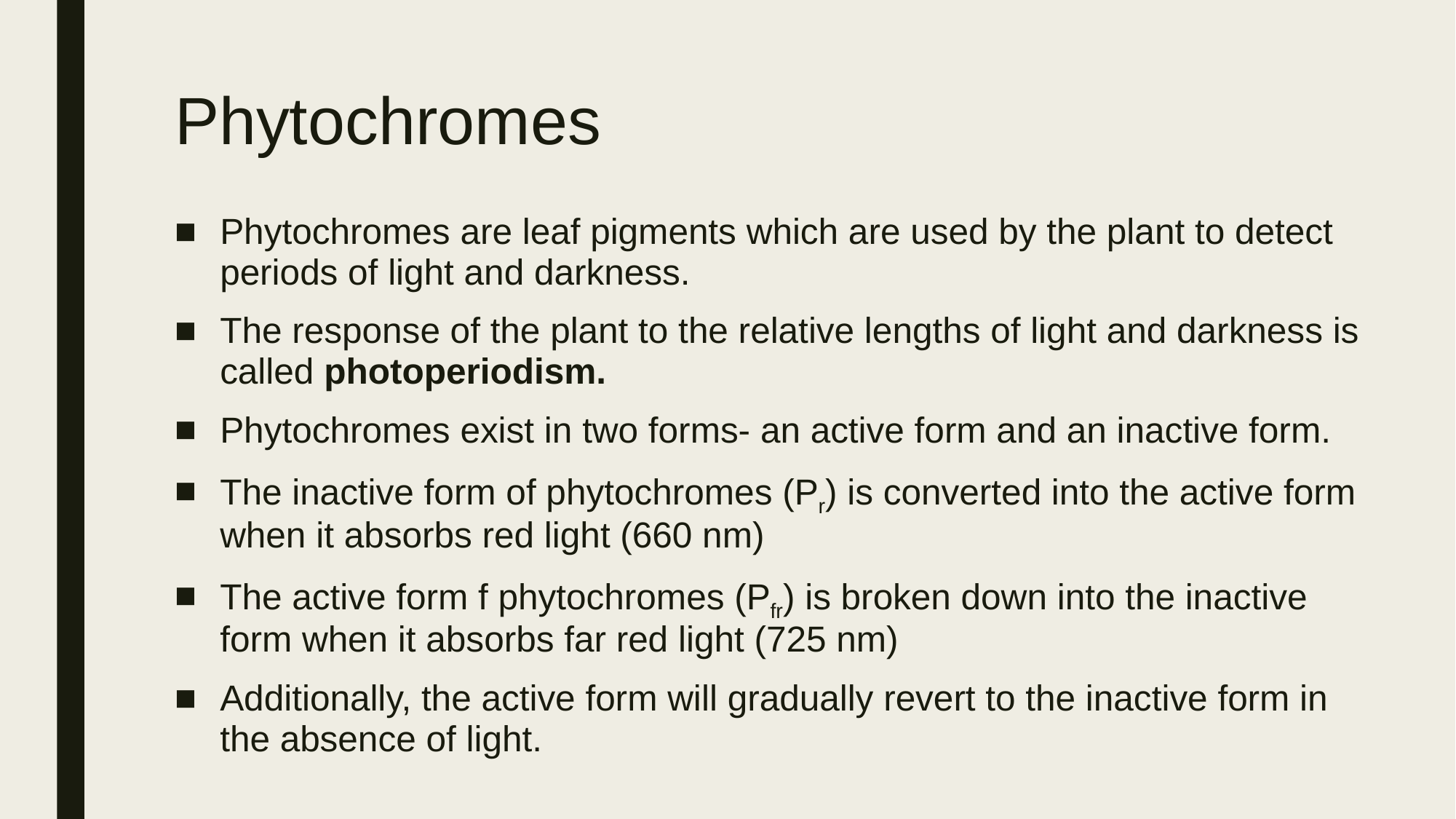

# Phytochromes
Phytochromes are leaf pigments which are used by the plant to detect periods of light and darkness.
The response of the plant to the relative lengths of light and darkness is called photoperiodism.
Phytochromes exist in two forms- an active form and an inactive form.
The inactive form of phytochromes (Pr) is converted into the active form when it absorbs red light (660 nm)
The active form f phytochromes (Pfr) is broken down into the inactive form when it absorbs far red light (725 nm)
Additionally, the active form will gradually revert to the inactive form in the absence of light.